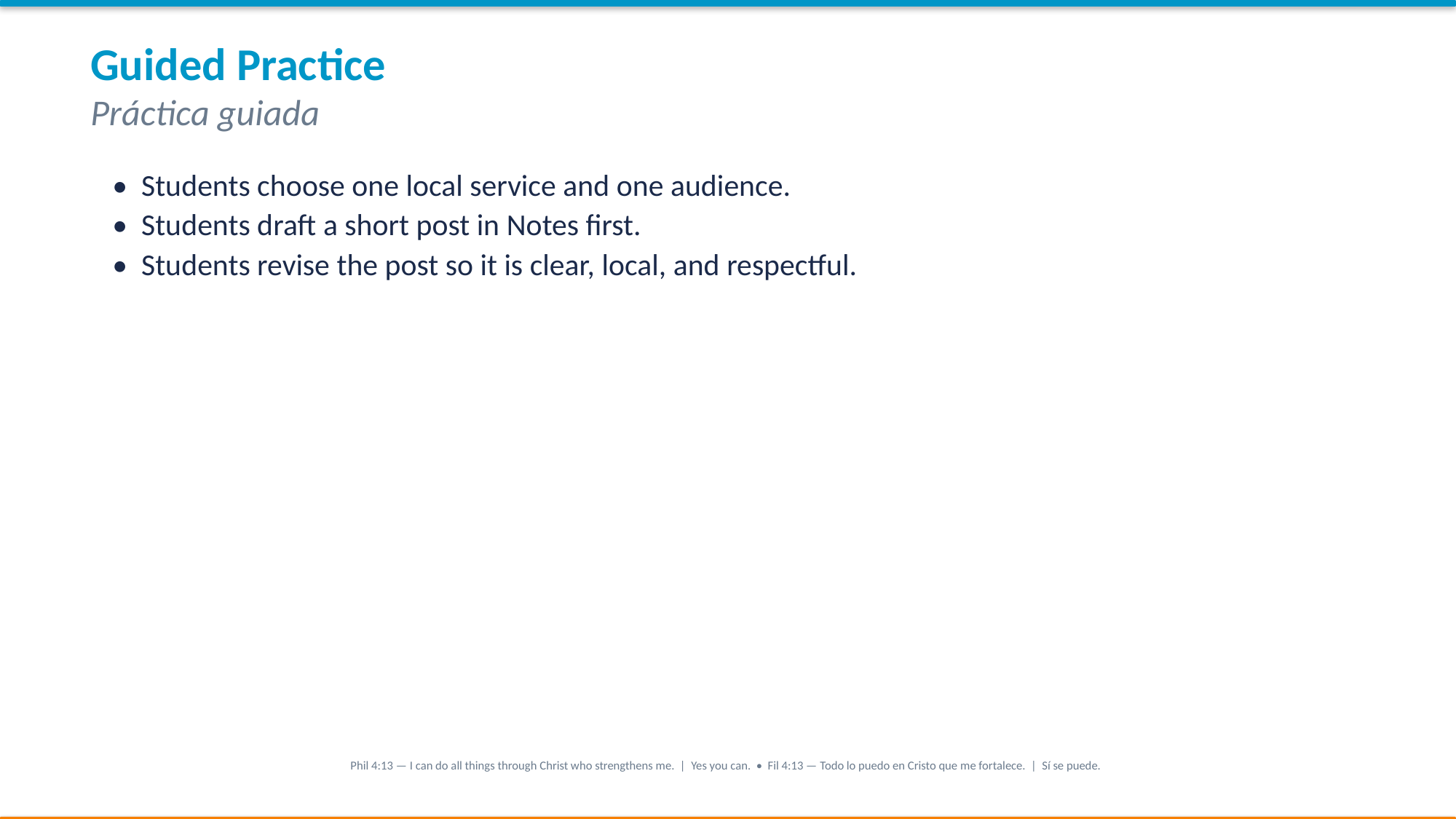

Guided Practice
Práctica guiada
•  Students choose one local service and one audience.
•  Students draft a short post in Notes first.
•  Students revise the post so it is clear, local, and respectful.
Phil 4:13 — I can do all things through Christ who strengthens me.  |  Yes you can.  •  Fil 4:13 — Todo lo puedo en Cristo que me fortalece.  |  Sí se puede.